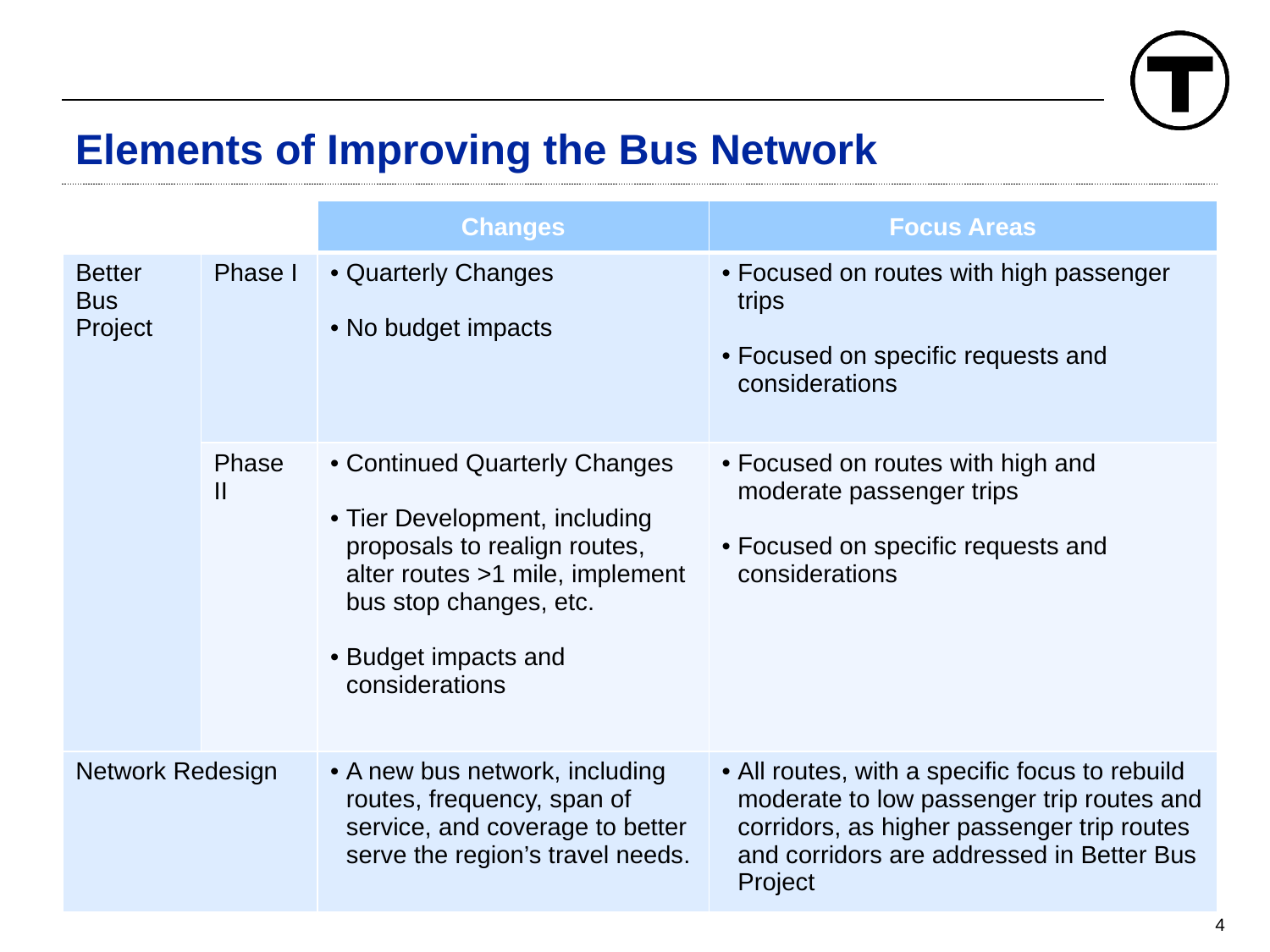

Elements of Improving the Bus Network
|  |  | Changes | Focus Areas |
| --- | --- | --- | --- |
| Better Bus Project | Phase I | Quarterly Changes No budget impacts | Focused on routes with high passenger trips Focused on specific requests and considerations |
|  | Phase II | Continued Quarterly Changes Tier Development, including proposals to realign routes, alter routes >1 mile, implement bus stop changes, etc. Budget impacts and considerations | Focused on routes with high and moderate passenger trips Focused on specific requests and considerations |
| Network Redesign |  | A new bus network, including routes, frequency, span of service, and coverage to better serve the region’s travel needs. | All routes, with a specific focus to rebuild moderate to low passenger trip routes and corridors, as higher passenger trip routes and corridors are addressed in Better Bus Project |